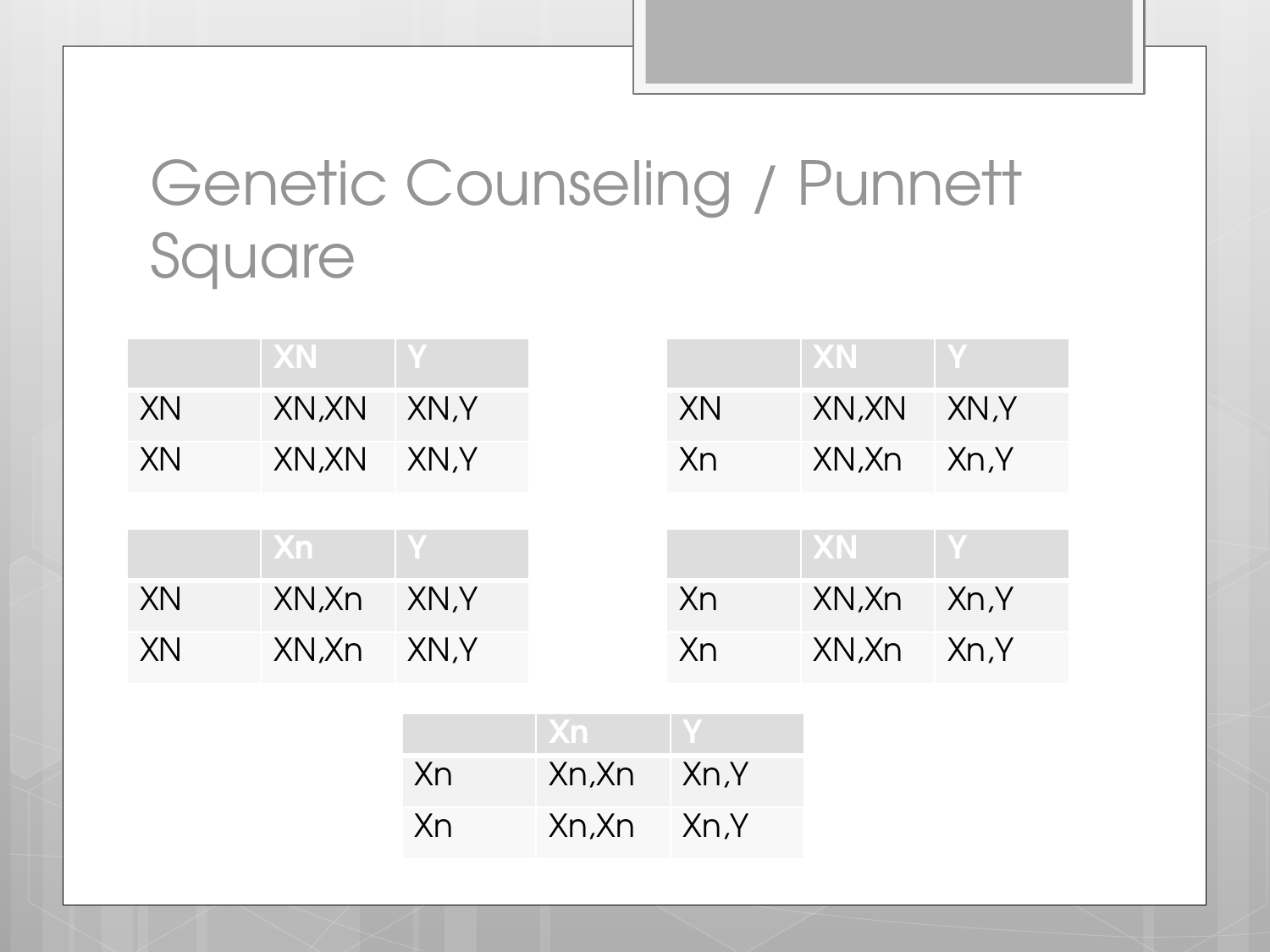

# Genetic Counseling / Punnett Square
|  | XN | Y |
| --- | --- | --- |
| XN | XN,XN | XN,Y |
| XN | XN,XN | XN,Y |
|  | XN | Y |
| --- | --- | --- |
| XN | XN,XN | XN,Y |
| Xn | XN,Xn | Xn,Y |
|  | Xn | Y |
| --- | --- | --- |
| XN | XN,Xn | XN,Y |
| XN | XN,Xn | XN,Y |
|  | XN | Y |
| --- | --- | --- |
| Xn | XN,Xn | Xn,Y |
| Xn | XN,Xn | Xn,Y |
|  | Xn | Y |
| --- | --- | --- |
| Xn | Xn,Xn | Xn,Y |
| Xn | Xn,Xn | Xn,Y |